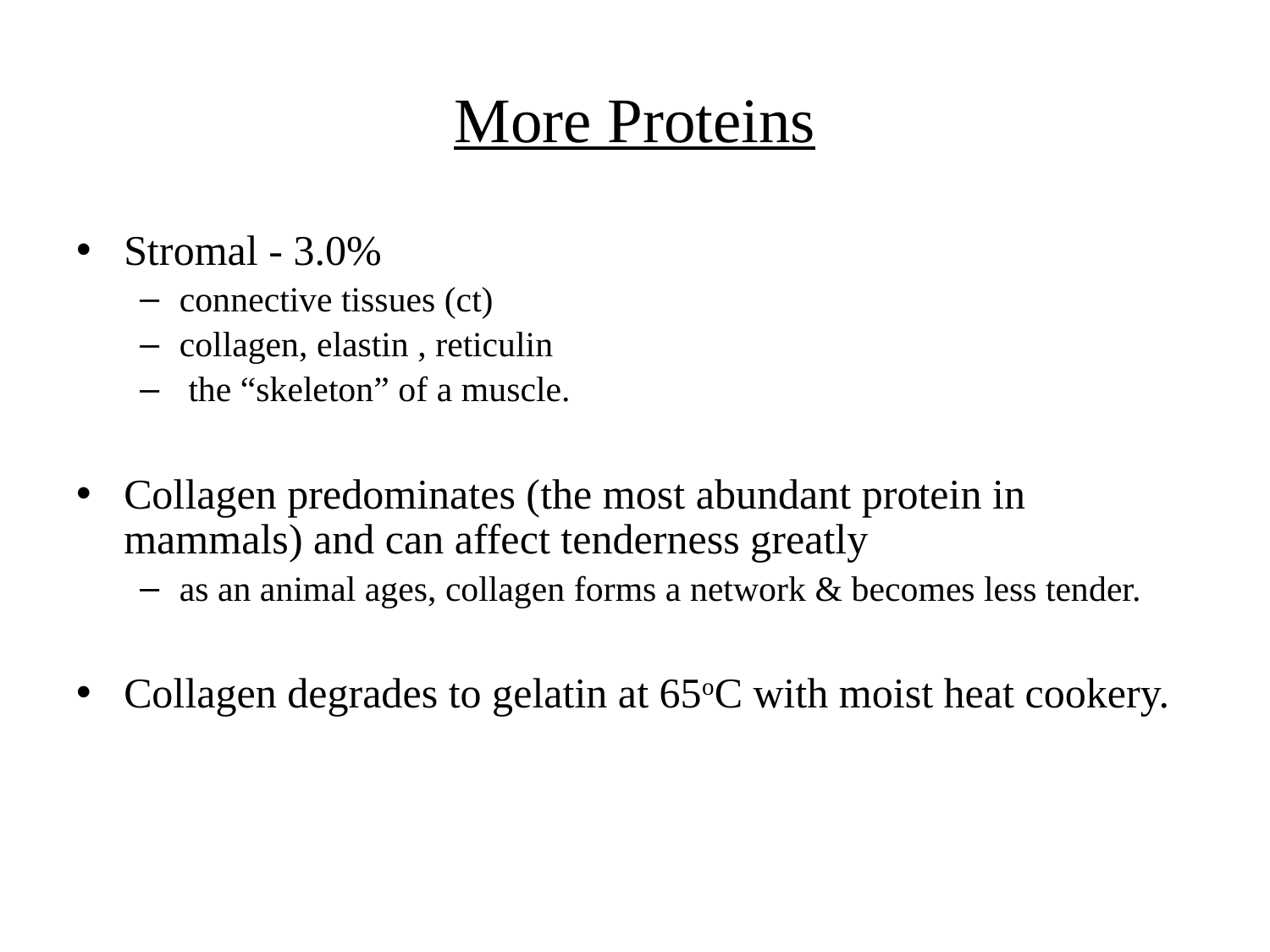

# More Proteins
Stromal - 3.0%
connective tissues (ct)
collagen, elastin , reticulin
 the “skeleton” of a muscle.

Collagen predominates (the most abundant protein in mammals) and can affect tenderness greatly
as an animal ages, collagen forms a network & becomes less tender.

Collagen degrades to gelatin at 65oC with moist heat cookery.